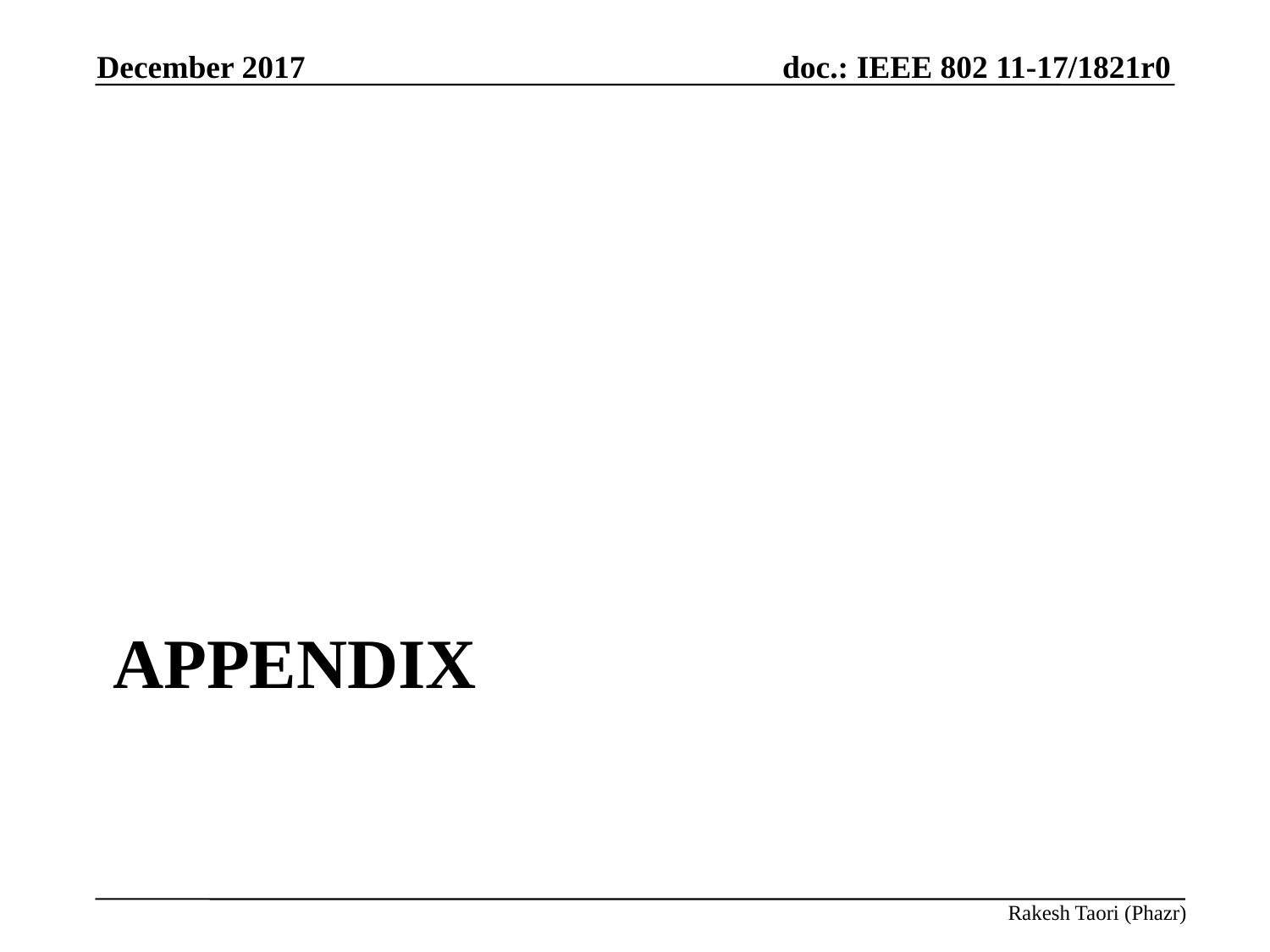

December 2017

# Appendix
Rakesh Taori (Phazr)